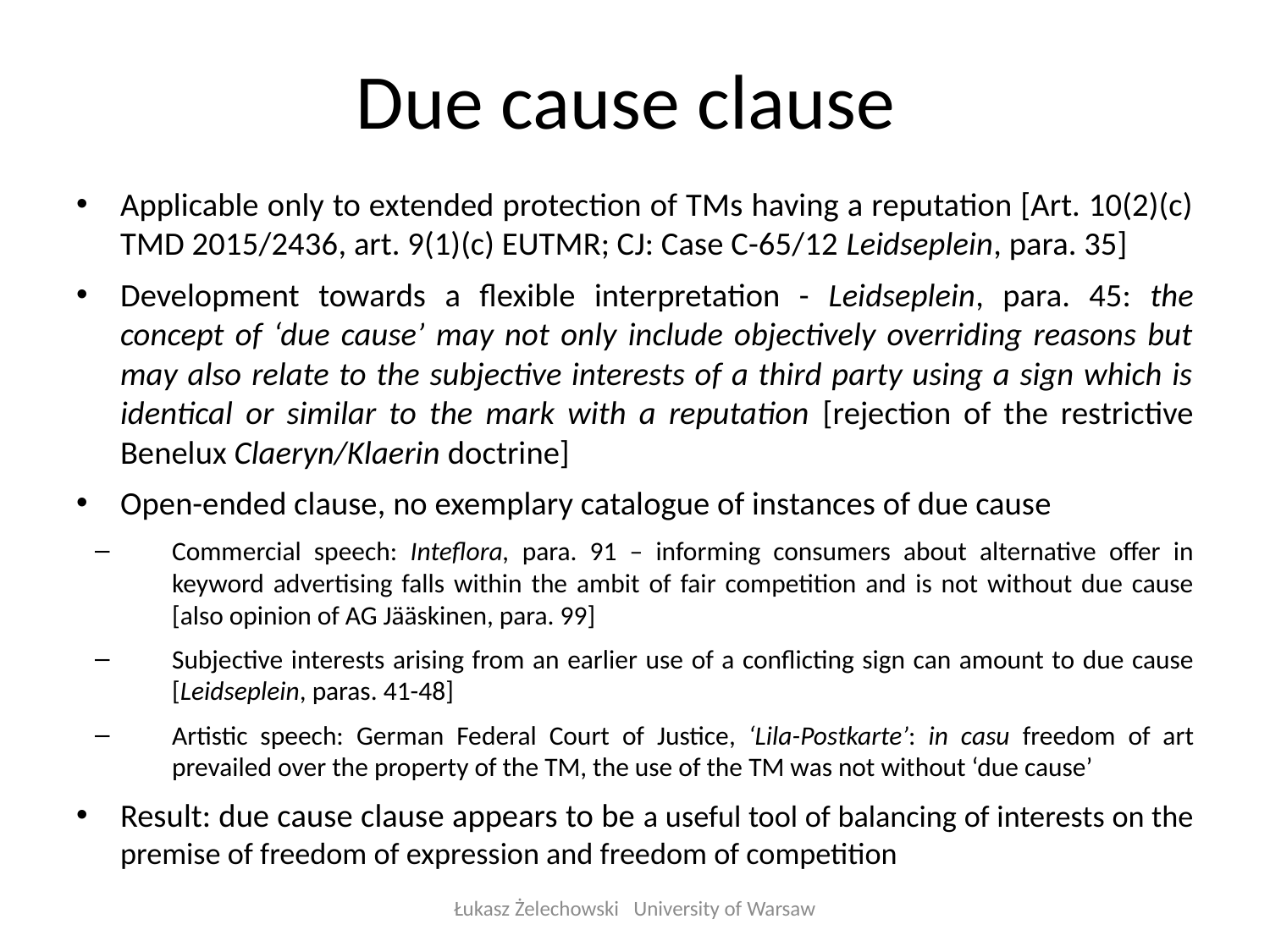

# Due cause clause
Applicable only to extended protection of TMs having a reputation [Art. 10(2)(c) TMD 2015/2436, art. 9(1)(c) EUTMR; CJ: Case C-65/12 Leidseplein, para. 35]
Development towards a flexible interpretation - Leidseplein, para. 45: the concept of ‘due cause’ may not only include objectively overriding reasons but may also relate to the subjective interests of a third party using a sign which is identical or similar to the mark with a reputation [rejection of the restrictive Benelux Claeryn/Klaerin doctrine]
Open-ended clause, no exemplary catalogue of instances of due cause
Commercial speech: Inteflora, para. 91 – informing consumers about alternative offer in keyword advertising falls within the ambit of fair competition and is not without due cause [also opinion of AG Jääskinen, para. 99]
Subjective interests arising from an earlier use of a conflicting sign can amount to due cause [Leidseplein, paras. 41-48]
Artistic speech: German Federal Court of Justice, ‘Lila-Postkarte’: in casu freedom of art prevailed over the property of the TM, the use of the TM was not without ‘due cause’
Result: due cause clause appears to be a useful tool of balancing of interests on the premise of freedom of expression and freedom of competition
Łukasz Żelechowski   University of Warsaw